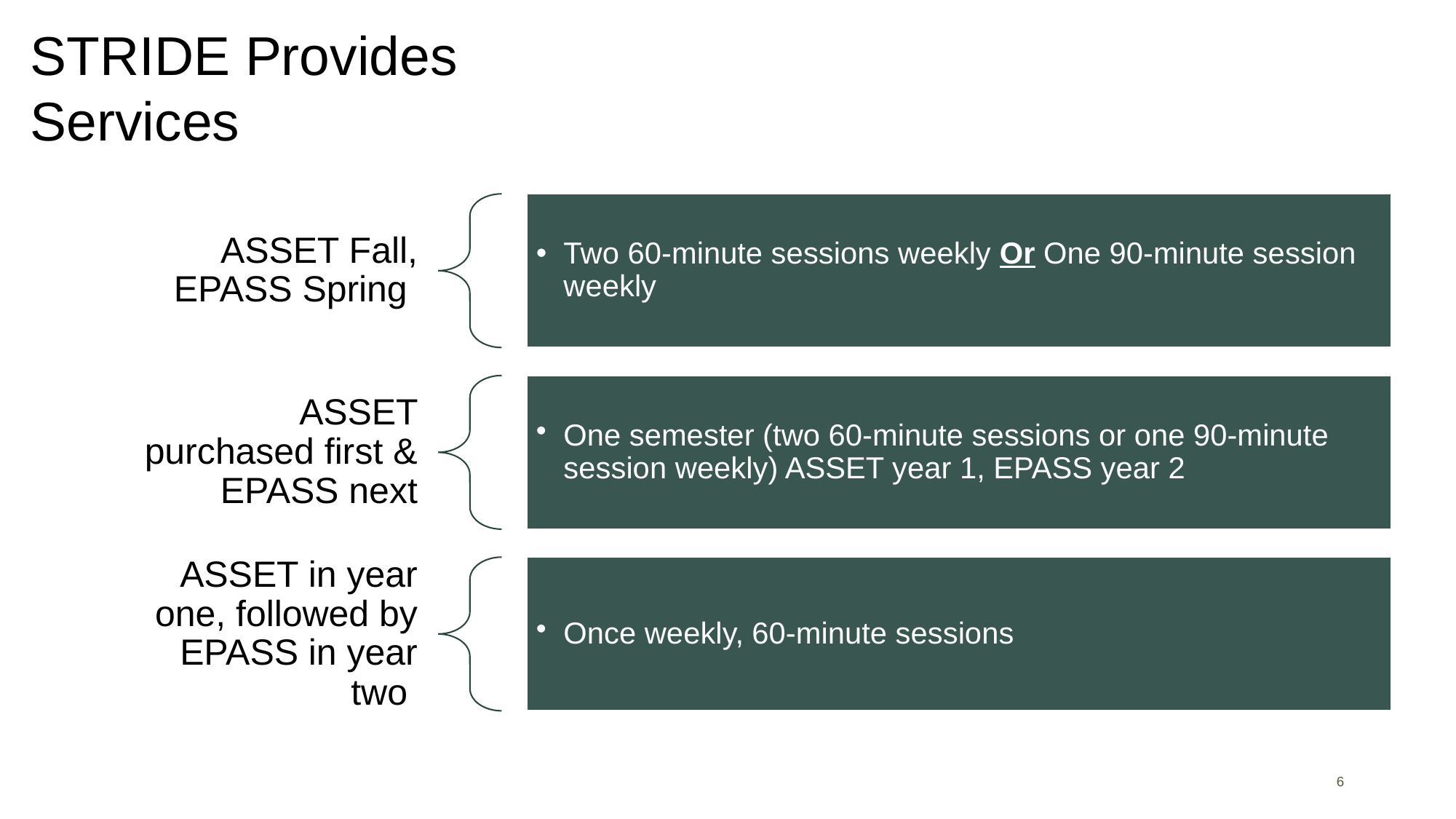

STRIDE Provides Services
ASSET Fall, EPASS Spring
Two 60-minute sessions weekly Or One 90-minute session weekly
ASSET purchased first & EPASS next
One semester (two 60-minute sessions or one 90-minute session weekly) ASSET year 1, EPASS year 2
ASSET in year one, followed by EPASS in year two
Once weekly, 60-minute sessions
6